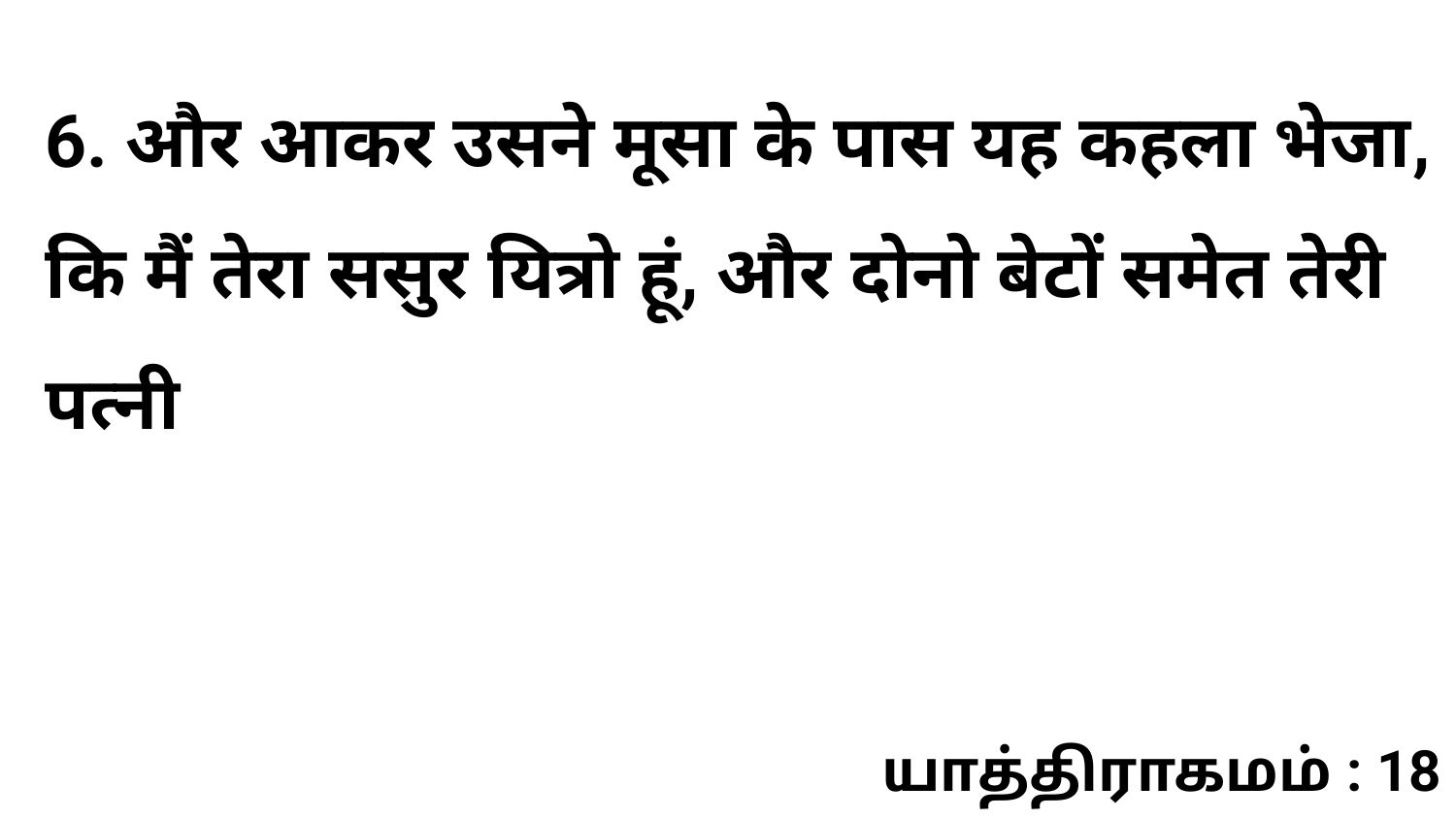

6. और आकर उसने मूसा के पास यह कहला भेजा, कि मैं तेरा ससुर यित्रो हूं, और दोनो बेटों समेत तेरी पत्नी
யாத்திராகமம் : 18